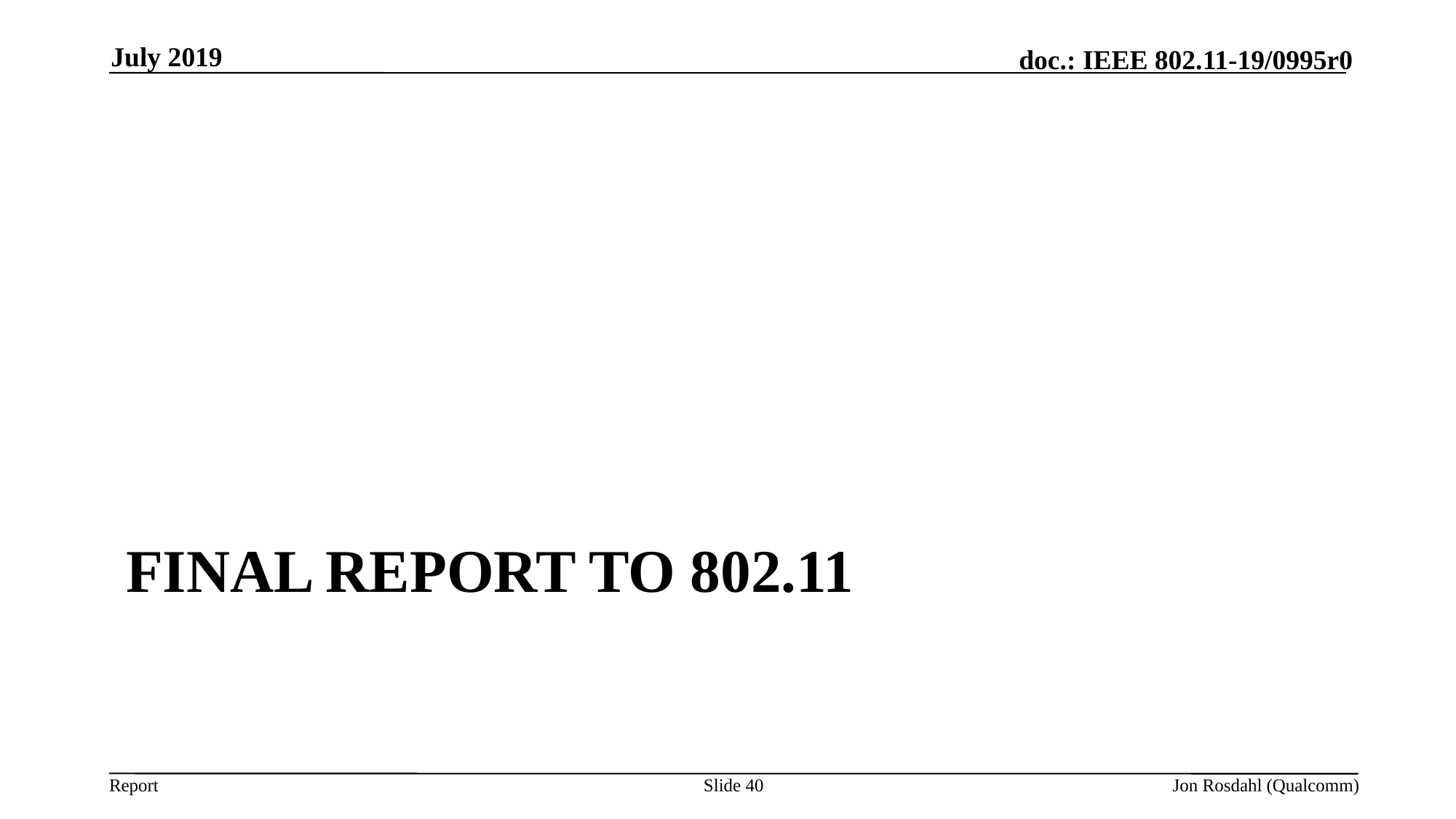

July 2019

# Final Report to 802.11
Slide 40
Jon Rosdahl (Qualcomm)